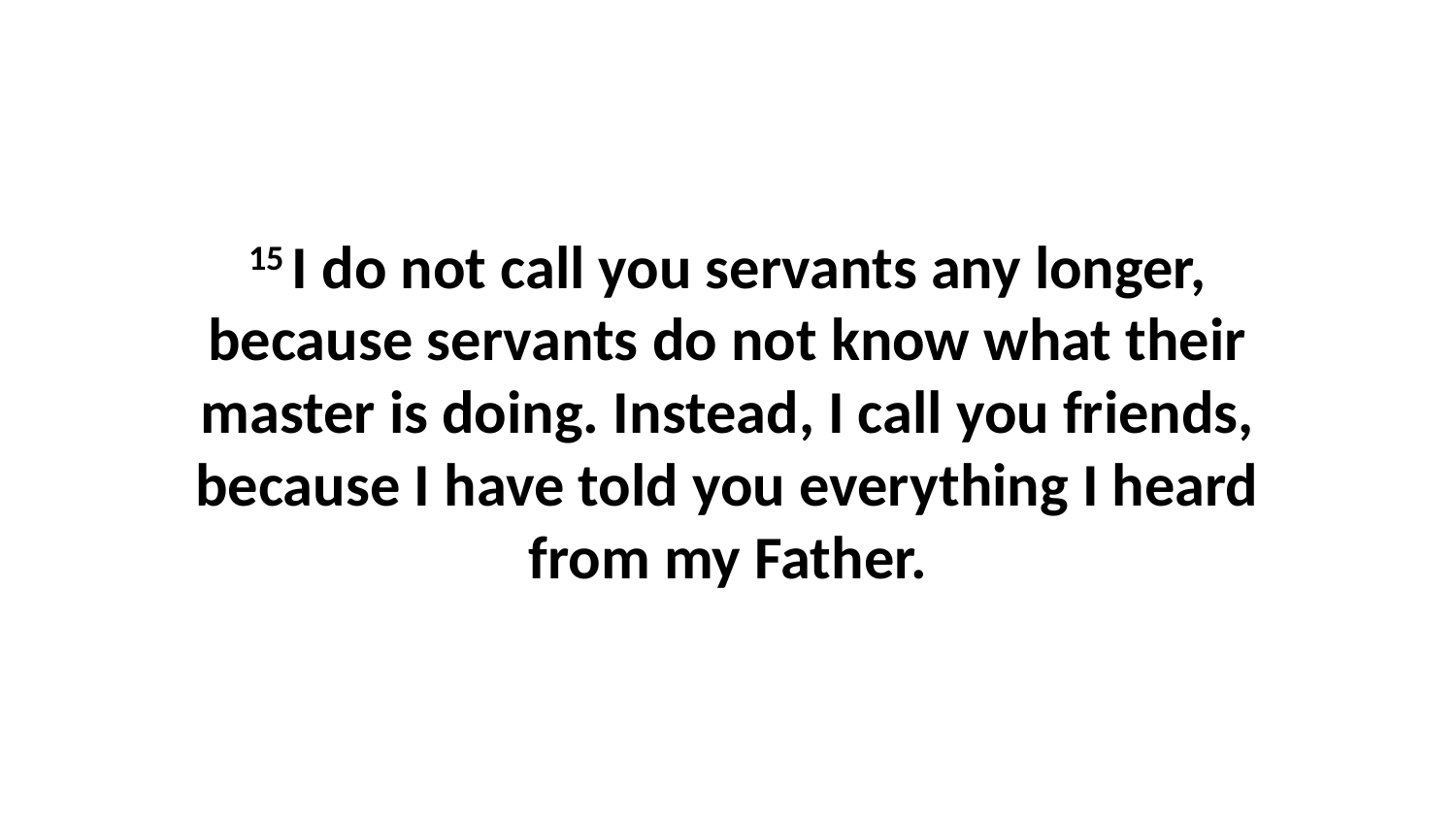

15 I do not call you servants any longer, because servants do not know what their master is doing. Instead, I call you friends, because I have told you everything I heard from my Father.